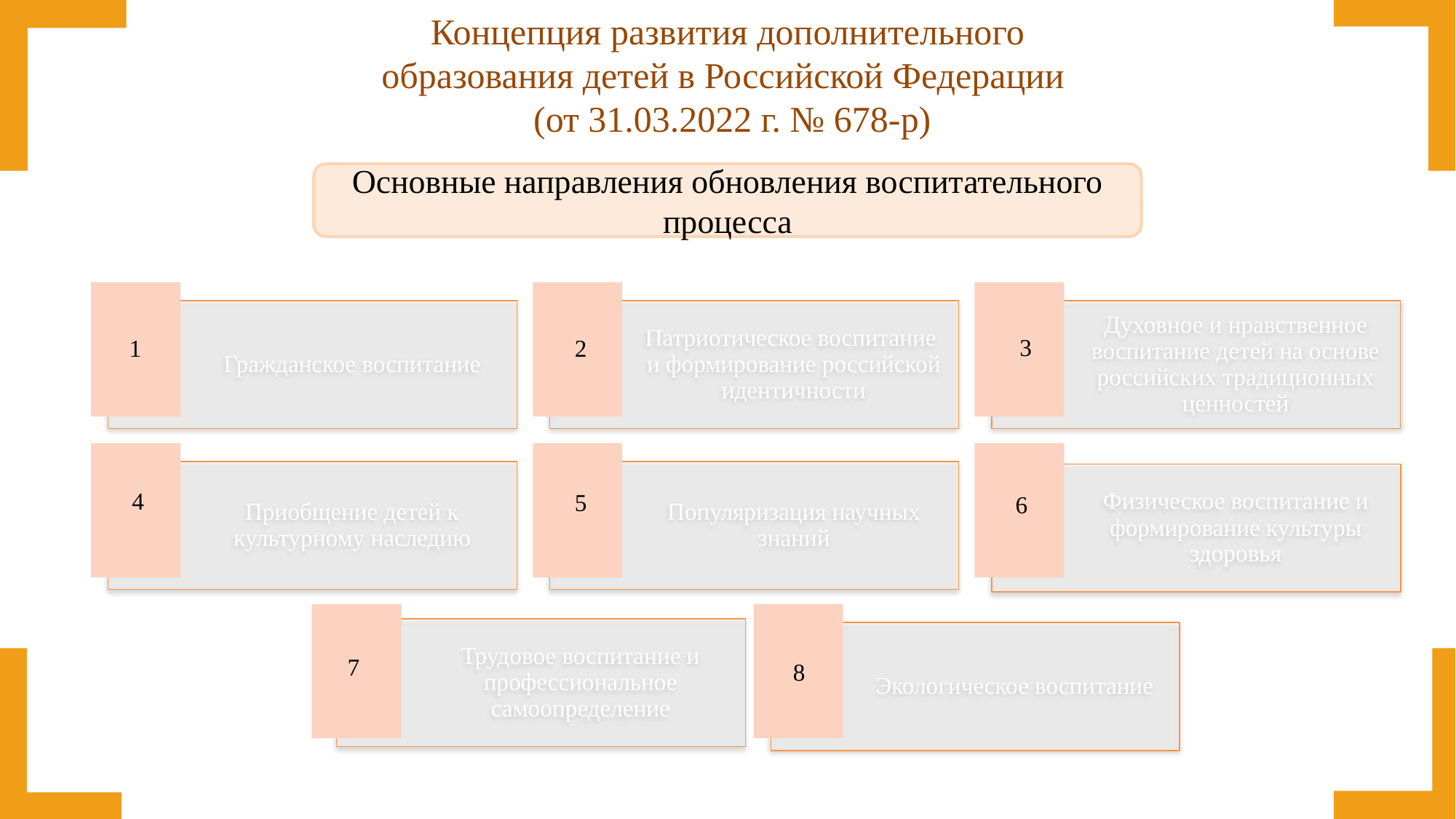

Концепция развития дополнительного
образования детей в Российской Федерации
 (от 31.03.2022 г. № 678-р)
Основные направления обновления воспитательного процесса
Гражданское воспитание
Патриотическое воспитание  и формирование российской идентичности
Духовное и нравственное воспитание детей на основе российских традиционных ценностей
Приобщение детей к культурному наследию
Популяризация научных знаний
Физическое воспитание и формирование культуры здоровья
Трудовое воспитание и профессиональное самоопределение
Экологическое воспитание
3
1
2
4
5
6
7
8